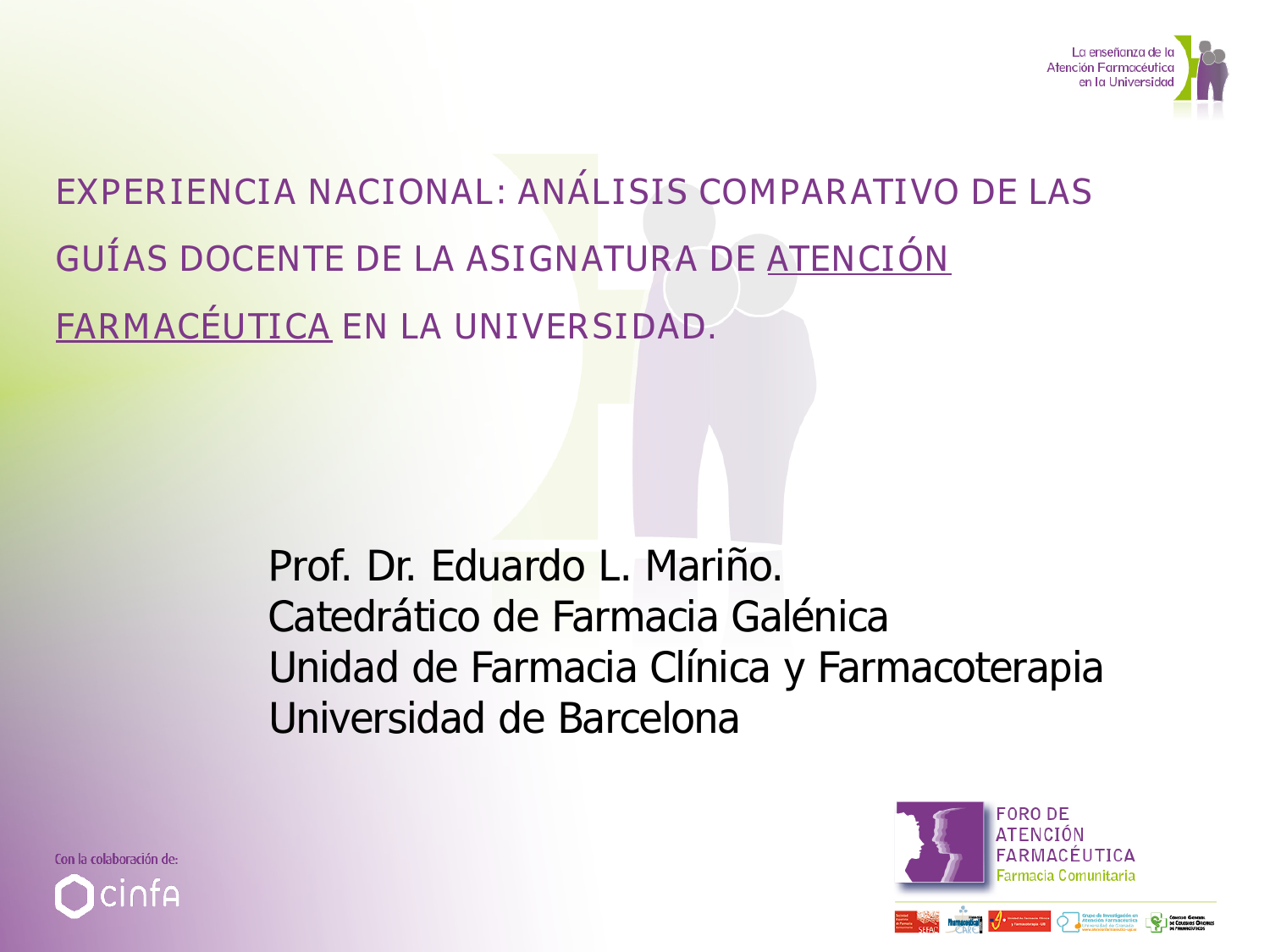

# Experiencia nacional: análisis comparativo de las Guías Docente de la asignatura de Atención Farmacéutica en la Universidad.
Prof. Dr. Eduardo L. Mariño.
Catedrático de Farmacia Galénica
Unidad de Farmacia Clínica y Farmacoterapia
Universidad de Barcelona